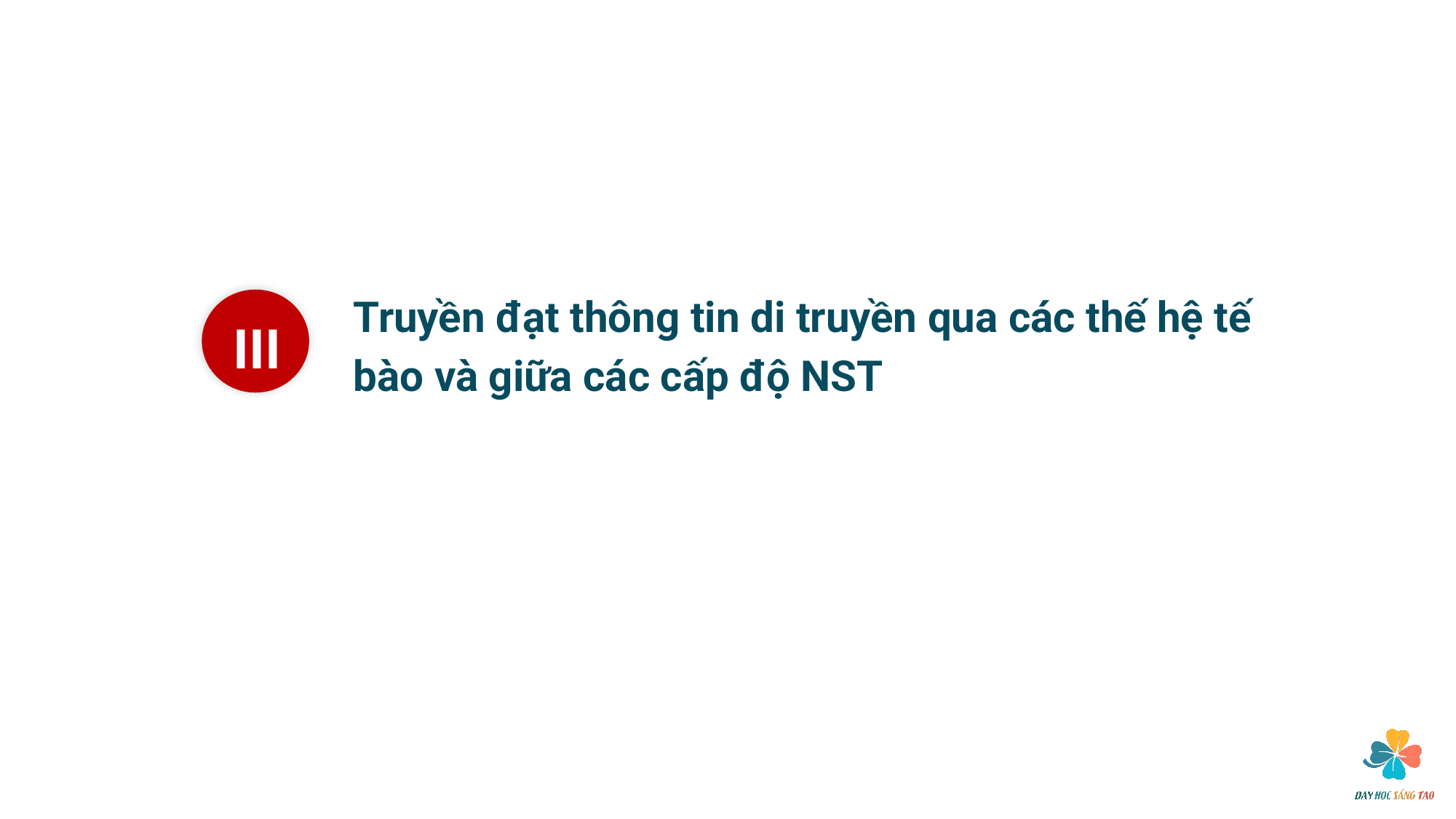

Truyền đạt thông tin di truyền qua các thế hệ tế bào và giữa các cấp độ NST

III